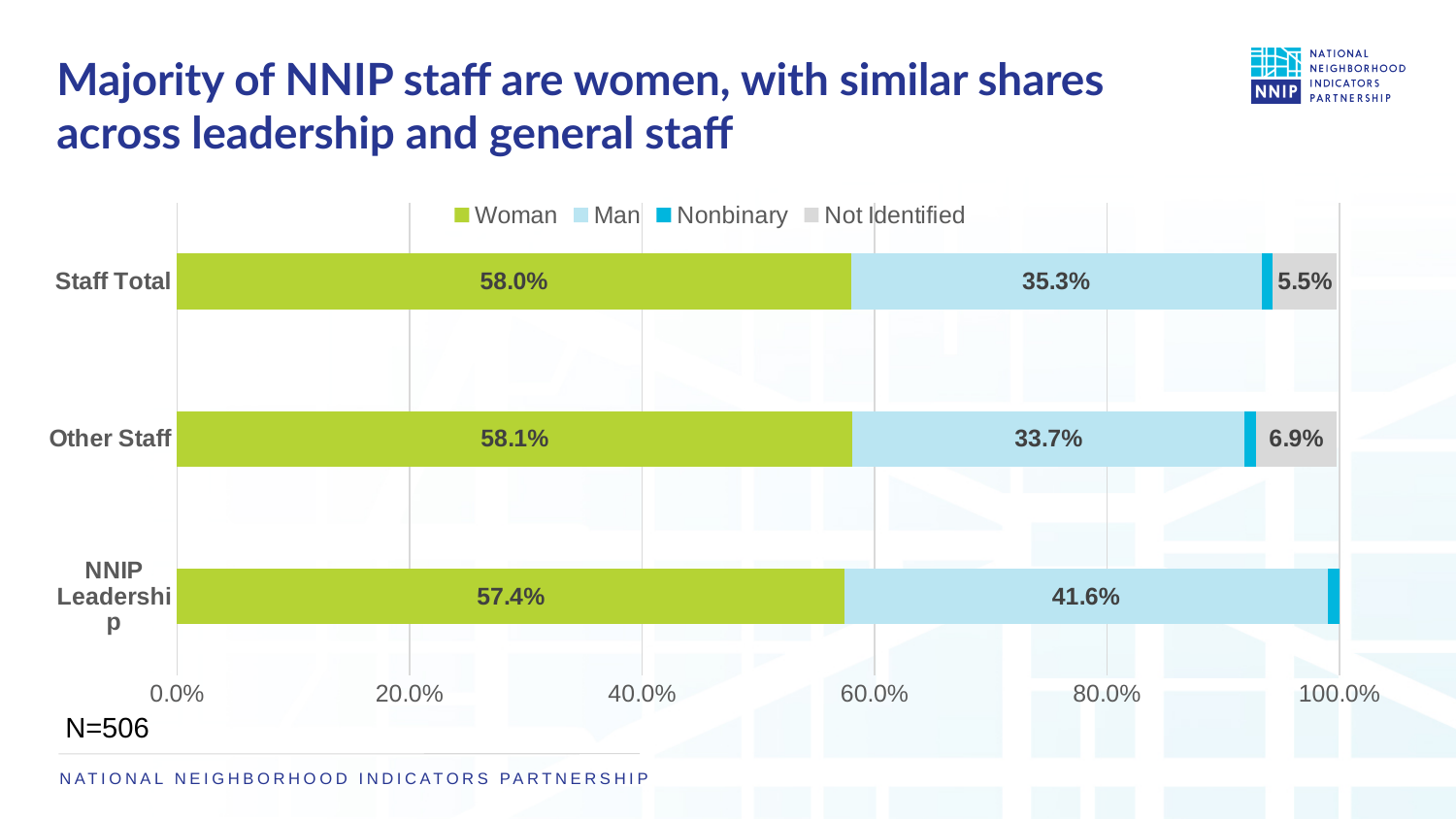

# Majority of NNIP staff are women, with similar shares across leadership and general staff

### Chart

| Category | Woman | Man | Nonbinary | Not Identified |
|---|---|---|---|---|
| NNIP Leadership | 0.5742574257425742 | 0.4158415841584158 | 0.009900990099009901 | 0.0 |
| Other Staff | 0.5812807881773399 | 0.3374384236453202 | 0.009852216748768473 | 0.06896551724137931 |
| Staff Total | 0.5798816568047337 | 0.3530571992110454 | 0.009861932938856016 | 0.055226824457593686 |
N=506